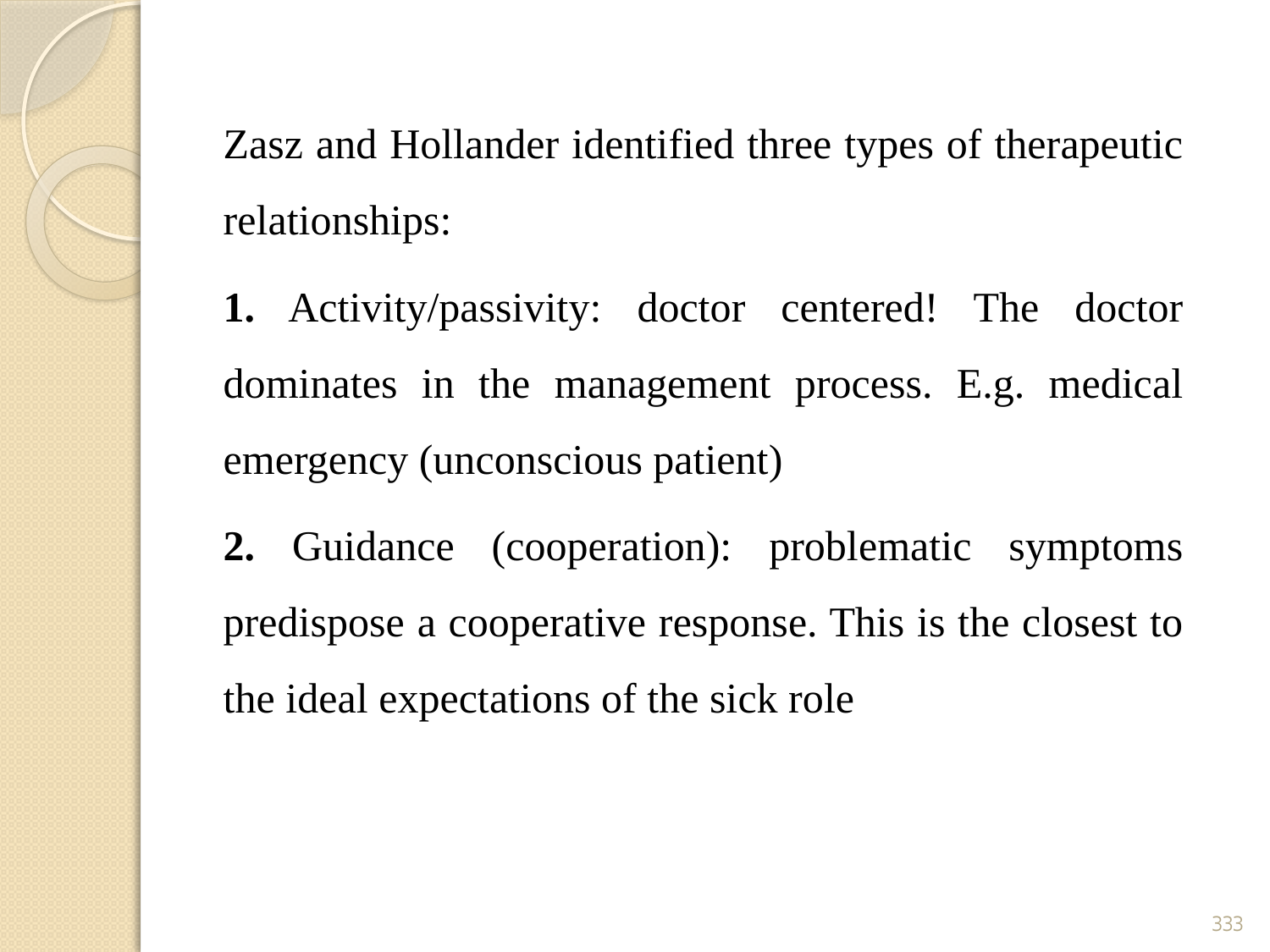

Zasz and Hollander identified three types of therapeutic relationships:
1. Activity/passivity: doctor centered! The doctor dominates in the management process. E.g. medical emergency (unconscious patient)
2. Guidance (cooperation): problematic symptoms predispose a cooperative response. This is the closest to the ideal expectations of the sick role

333